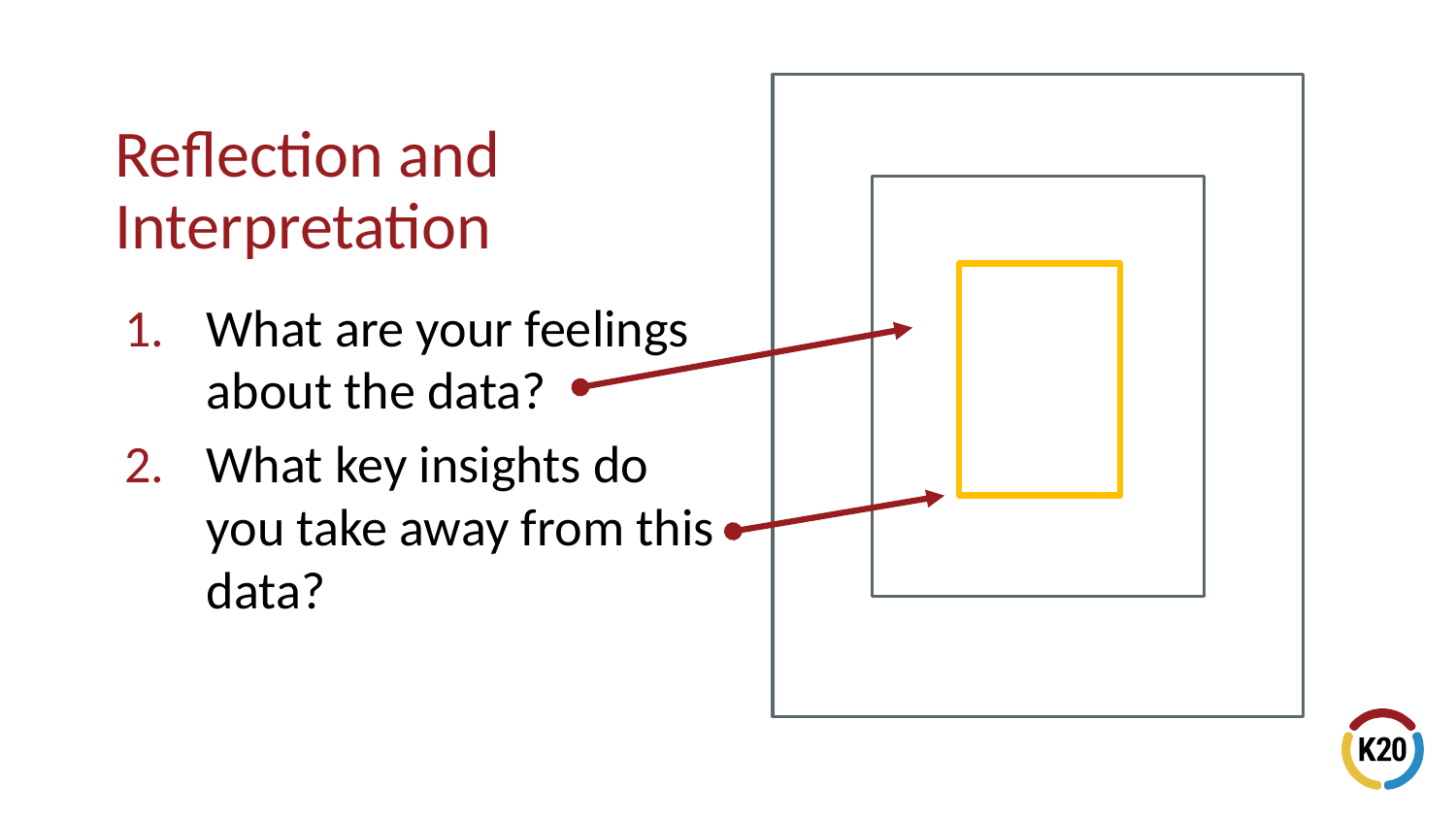

# Reflection and Interpretation

What are your feelings about the data?
What key insights do you take away from this data?